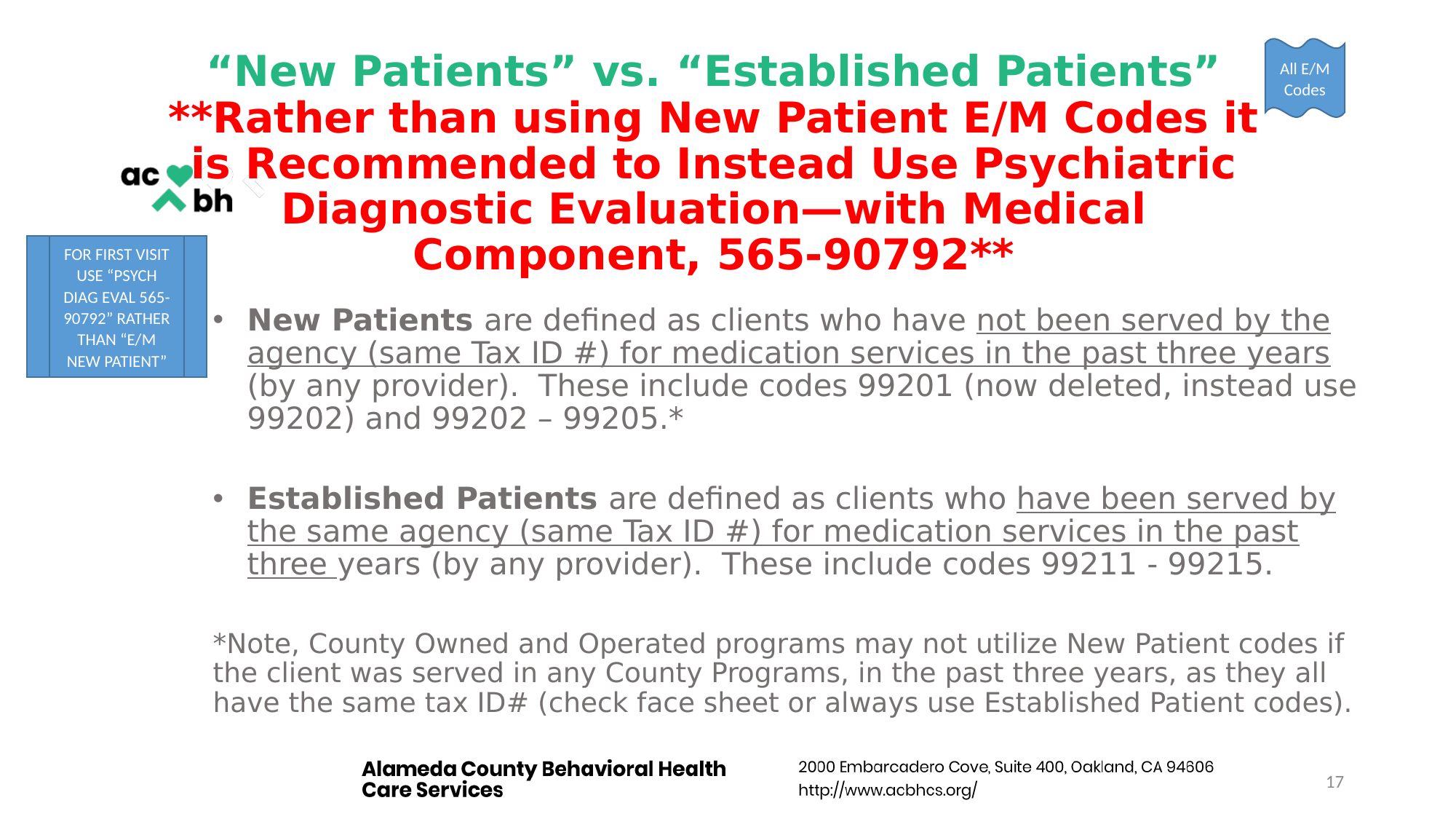

All E/M Codes
# “New Patients” vs. “Established Patients” **Rather than using New Patient E/M Codes it is Recommended to Instead Use Psychiatric Diagnostic Evaluation—with Medical Component, 565-90792**
FOR FIRST VISIT USE “PSYCH DIAG EVAL 565-90792” RATHER THAN “E/M NEW PATIENT”
New Patients are defined as clients who have not been served by the agency (same Tax ID #) for medication services in the past three years (by any provider).  These include codes 99201 (now deleted, instead use 99202) and 99202 – 99205.*

Established Patients are defined as clients who have been served by the same agency (same Tax ID #) for medication services in the past three years (by any provider).  These include codes 99211 - 99215.

*Note, County Owned and Operated programs may not utilize New Patient codes if the client was served in any County Programs, in the past three years, as they all have the same tax ID# (check face sheet or always use Established Patient codes).

17